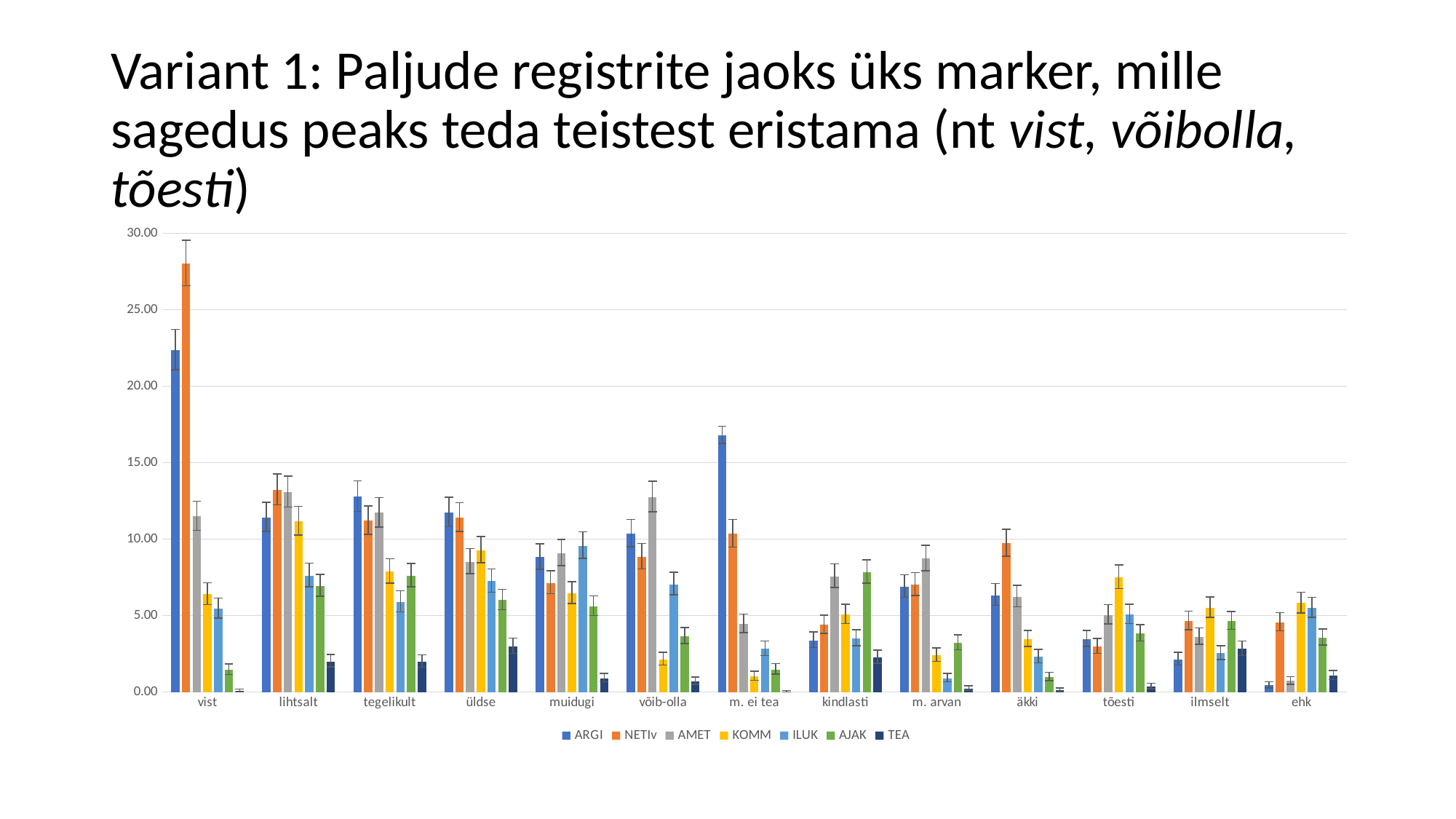

# Variant 1: Paljude registrite jaoks üks marker, mille sagedus peaks teda teistest eristama (nt vist, võibolla, tõesti)

### Chart

| Category | ARGI | NETIv | AMET | KOMM | ILUK | AJAK | TEA |
|---|---|---|---|---|---|---|---|
| vist | 22.36062609753073 | 28.032782949024757 | 11.504003393180827 | 6.398131745530305 | 5.456595084667168 | 1.462215781807411 | 0.06016316249669103 |
| lihtsalt | 11.420319768953531 | 13.226031070167997 | 13.064546462168835 | 11.176736392973252 | 7.615248085194839 | 6.954898141673712 | 2.005438749889701 |
| tegelikult | 12.7803578500198 | 11.205109529945656 | 11.724079979832982 | 7.877699711684188 | 5.896320695885767 | 7.611020607869345 | 1.9853843623908038 |
| üldse | 11.740328729204418 | 11.405200771551828 | 8.522965992165274 | 9.277291031018942 | 7.255472585106893 | 6.017580332822807 | 2.9881037373356545 |
| muidugi | 8.840247526930755 | 7.143257325340355 | 9.083160940007122 | 6.458114230644652 | 9.574025807895874 | 5.605160496928409 | 0.9024474374503654 |
| võib-olla | 10.360290088122467 | 8.84403287899282 | 12.764442025824987 | 2.139375302411696 | 7.055597307280258 | 3.655539454518528 | 0.7019035624613953 |
| m. ei tea | 16.80047041317157 | 10.344717191039114 | 4.461552620311869 | 1.0197022469438923 | 2.81824141735557 | 1.4809621379844293 | 0.0 |
| kindlasti | 3.3800946426499943 | 4.402007315335793 | 7.562631795864961 | 5.078517073014679 | 3.517804889748797 | 7.854723238170581 | 2.266145787375362 |
| m. arvan | 6.900193205409751 | 7.023202580376652 | 8.723035616394505 | 2.3992994045738643 | 0.8994387502198629 | 3.224373262447112 | 0.2205982624878671 |
| äkki | 6.3401775249706995 | 9.724434342059979 | 6.242172275952031 | 3.4589899749273214 | 2.31855322278898 | 0.9748105212049408 | 0.12032632499338206 |
| tõesti | 3.460096882712716 | 2.981359499931969 | 5.0417545305766405 | 7.497810639293326 | 5.076832056796559 | 3.843003016288709 | 0.36097897498014614 |
| ilmselt | 2.140059921677807 | 4.6421168052632 | 3.621260198549095 | 5.518388630519889 | 2.5384160283982795 | 4.649096331900487 | 2.827668637344478 |
| ehk | 0.4400123203449697 | 4.562080308620731 | 0.7202506472252344 | 5.818301056091621 | 5.496570140232495 | 3.5618076736334374 | 1.0829369249404384 |